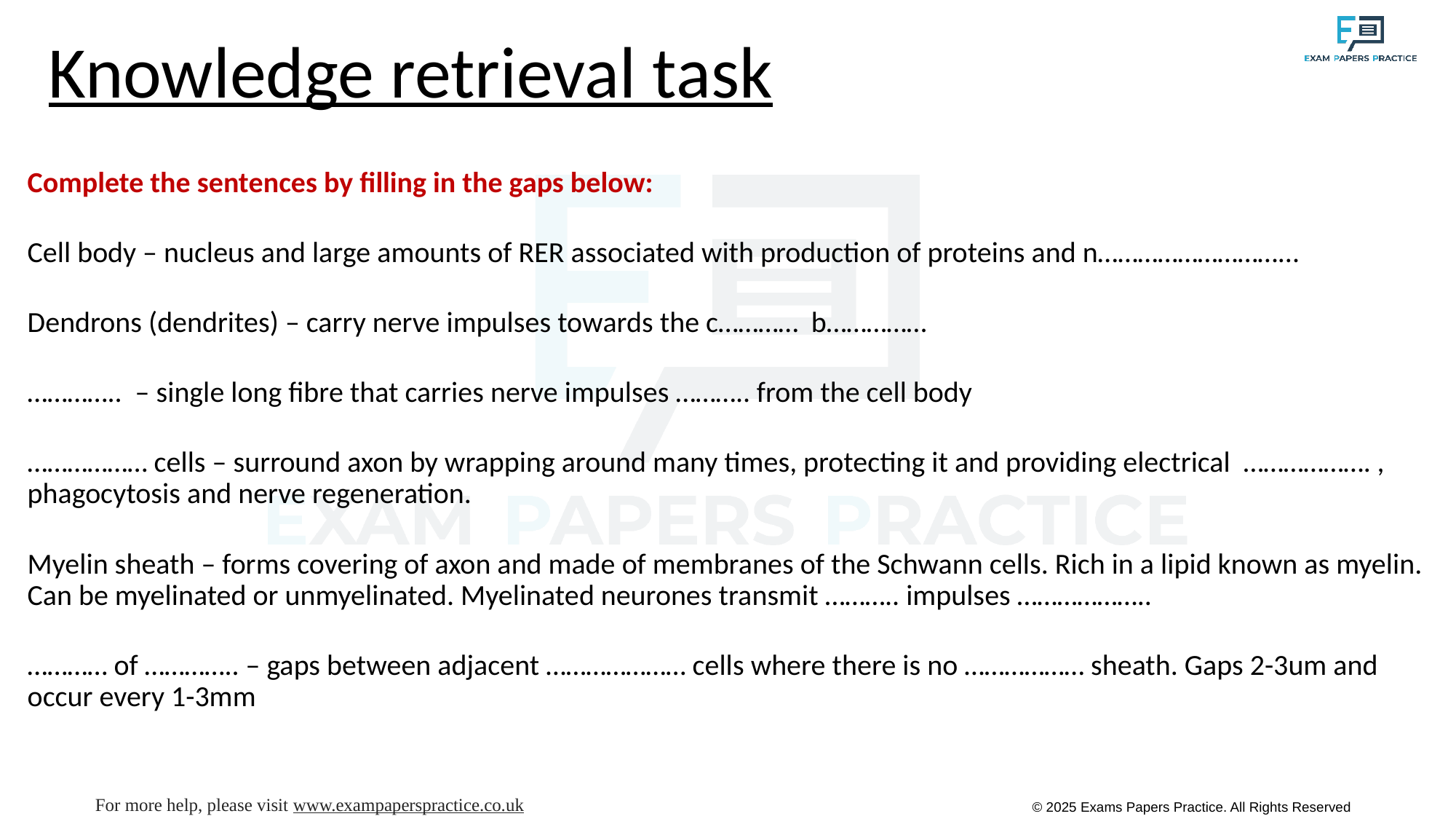

Knowledge retrieval task
Complete the sentences by filling in the gaps below:

Cell body – nucleus and large amounts of RER associated with production of proteins and n………………………...

Dendrons (dendrites) – carry nerve impulses towards the c…………  b……………

…………..  – single long fibre that carries nerve impulses ……….. from the cell body

……………… cells – surround axon by wrapping around many times, protecting it and providing electrical  ………………. , phagocytosis and nerve regeneration.

Myelin sheath – forms covering of axon and made of membranes of the Schwann cells. Rich in a lipid known as myelin. Can be myelinated or unmyelinated. Myelinated neurones transmit ……….. impulses ………………..

………… of ………….. – gaps between adjacent ………………… cells where there is no ……………… sheath. Gaps 2-3um and occur every 1-3mm